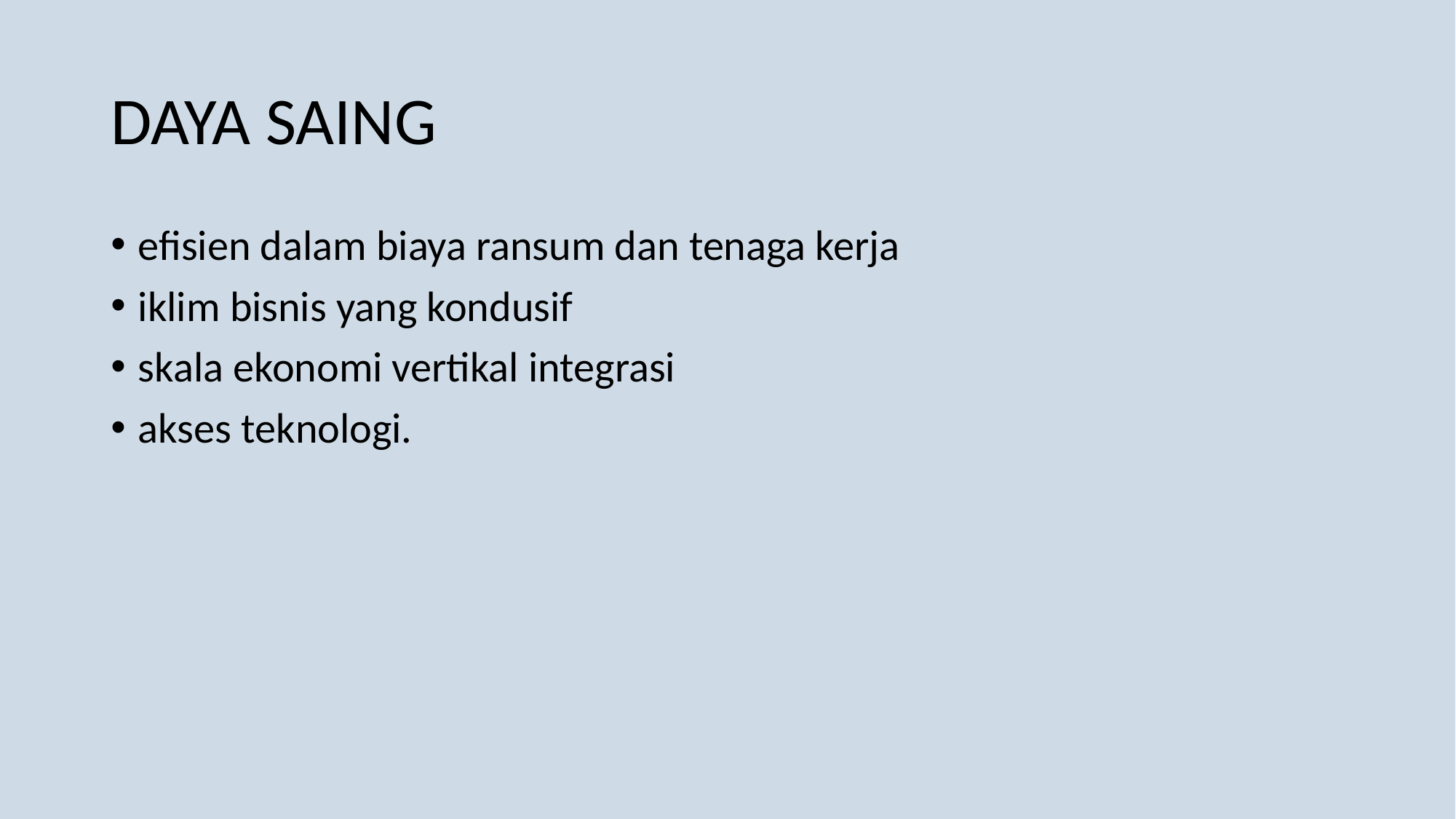

# DAYA SAING
efisien dalam biaya ransum dan tenaga kerja
iklim bisnis yang kondusif
skala ekonomi vertikal integrasi
akses teknologi.